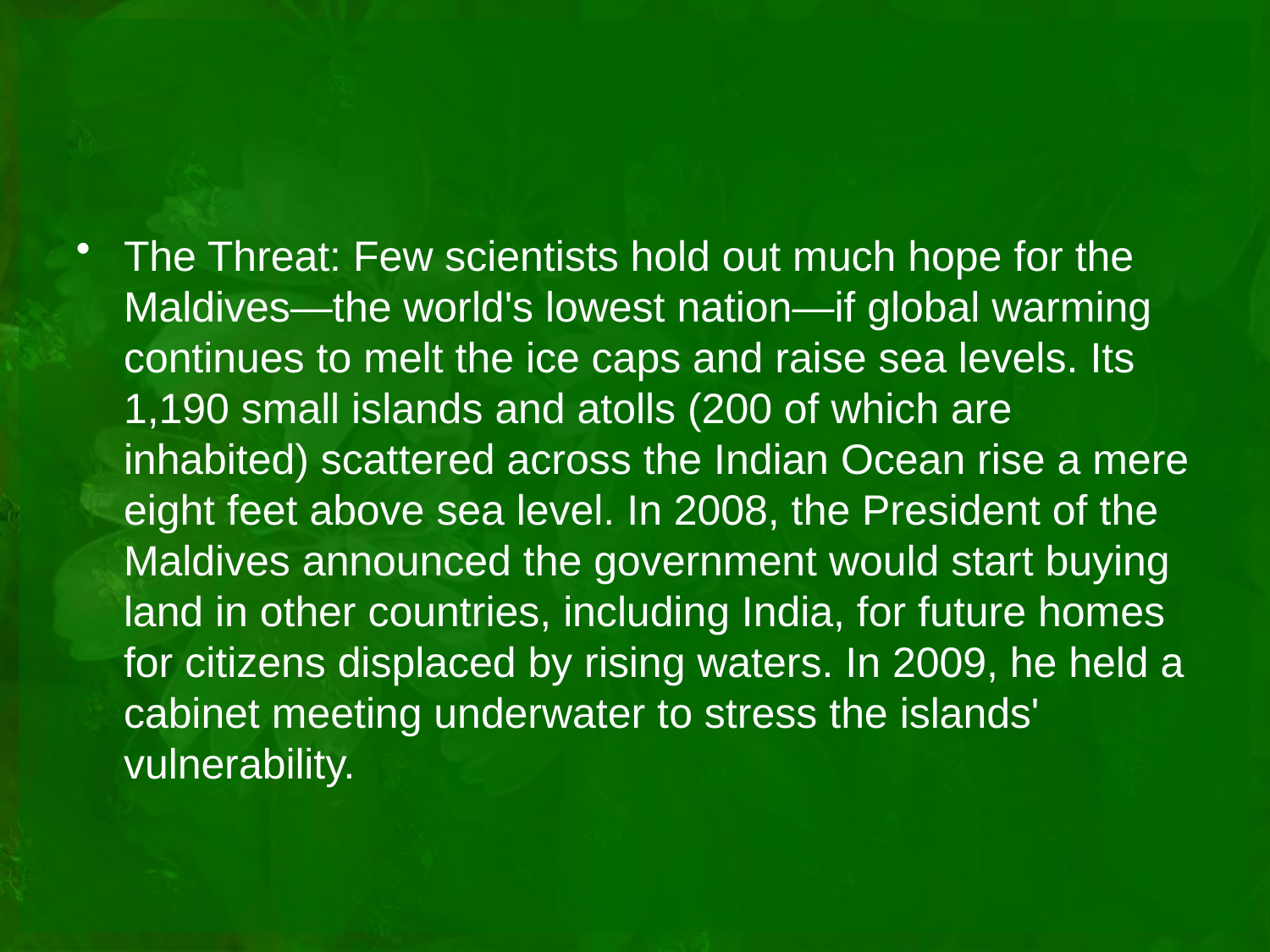

#
The Threat: Few scientists hold out much hope for the Maldives—the world's lowest nation—if global warming continues to melt the ice caps and raise sea levels. Its 1,190 small islands and atolls (200 of which are inhabited) scattered across the Indian Ocean rise a mere eight feet above sea level. In 2008, the President of the Maldives announced the government would start buying land in other countries, including India, for future homes for citizens displaced by rising waters. In 2009, he held a cabinet meeting underwater to stress the islands' vulnerability.